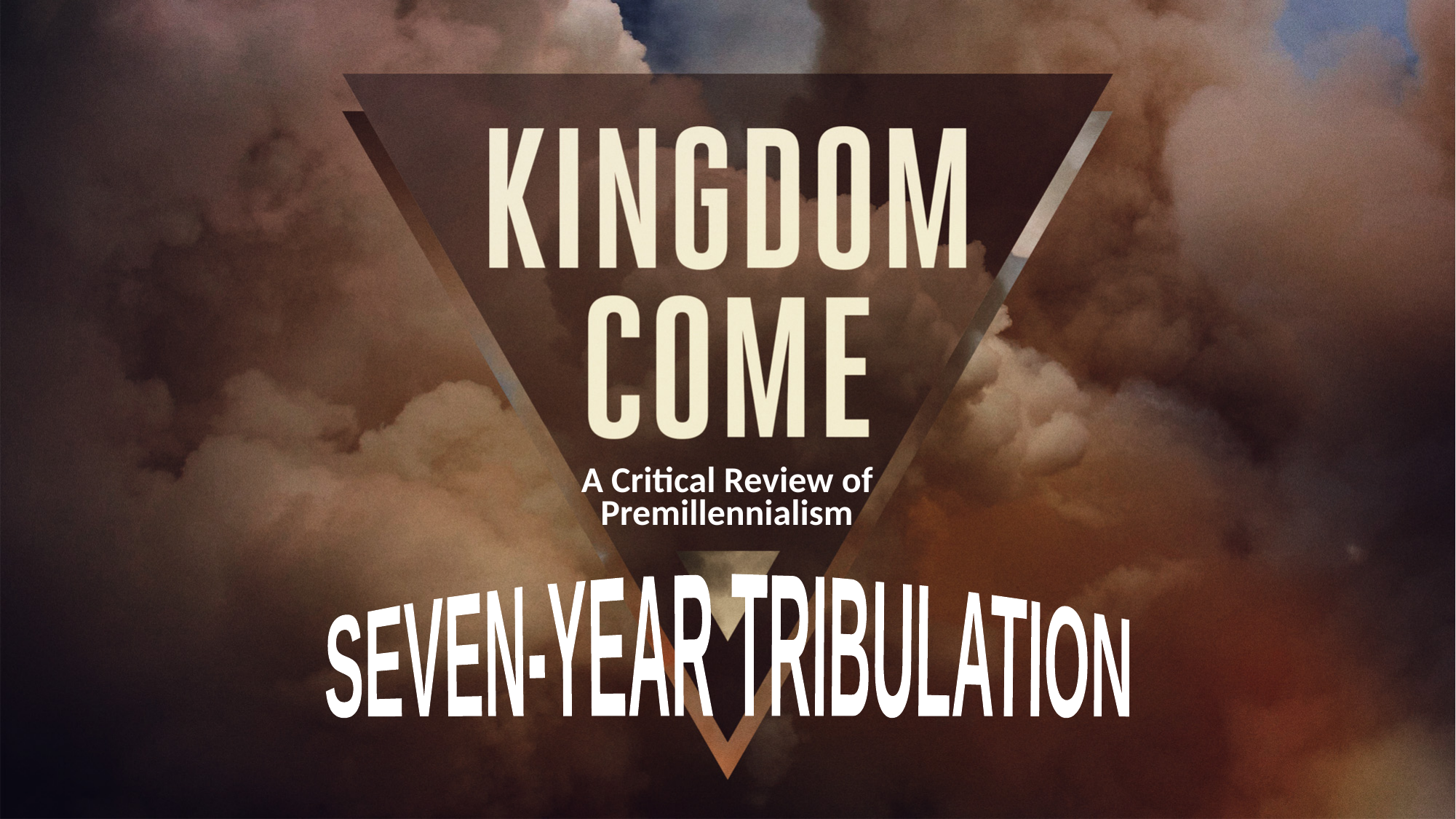

A Critical Review of Premillennialism
SEVEN-YEAR TRIBULATION